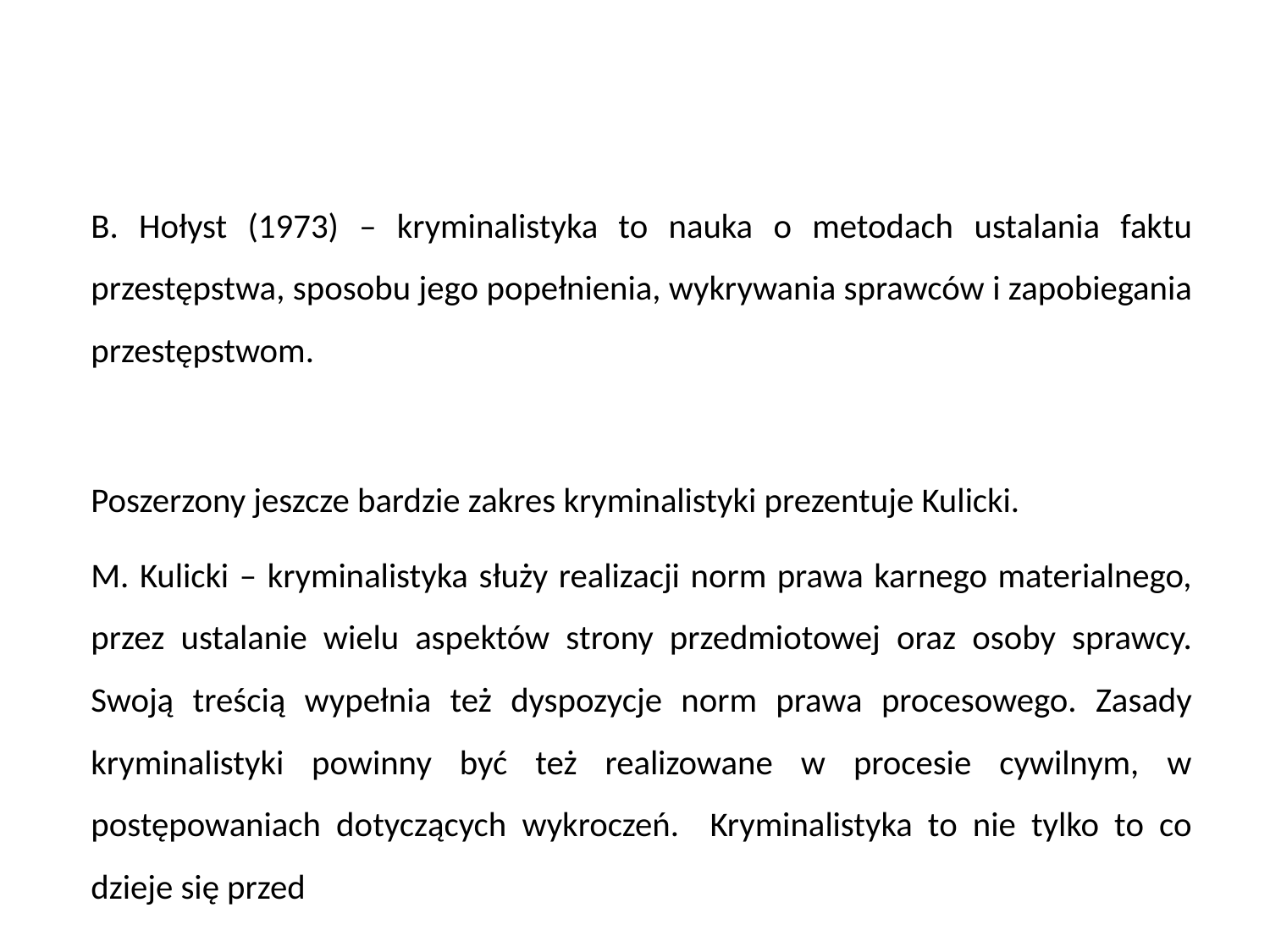

B. Hołyst (1973) – kryminalistyka to nauka o metodach ustalania faktu przestępstwa, sposobu jego popełnienia, wykrywania sprawców i zapobiegania przestępstwom.

Poszerzony jeszcze bardzie zakres kryminalistyki prezentuje Kulicki.
M. Kulicki – kryminalistyka służy realizacji norm prawa karnego materialnego, przez ustalanie wielu aspektów strony przedmiotowej oraz osoby sprawcy. Swoją treścią wypełnia też dyspozycje norm prawa procesowego. Zasady kryminalistyki powinny być też realizowane w procesie cywilnym, w postępowaniach dotyczących wykroczeń.  Kryminalistyka to nie tylko to co dzieje się przed